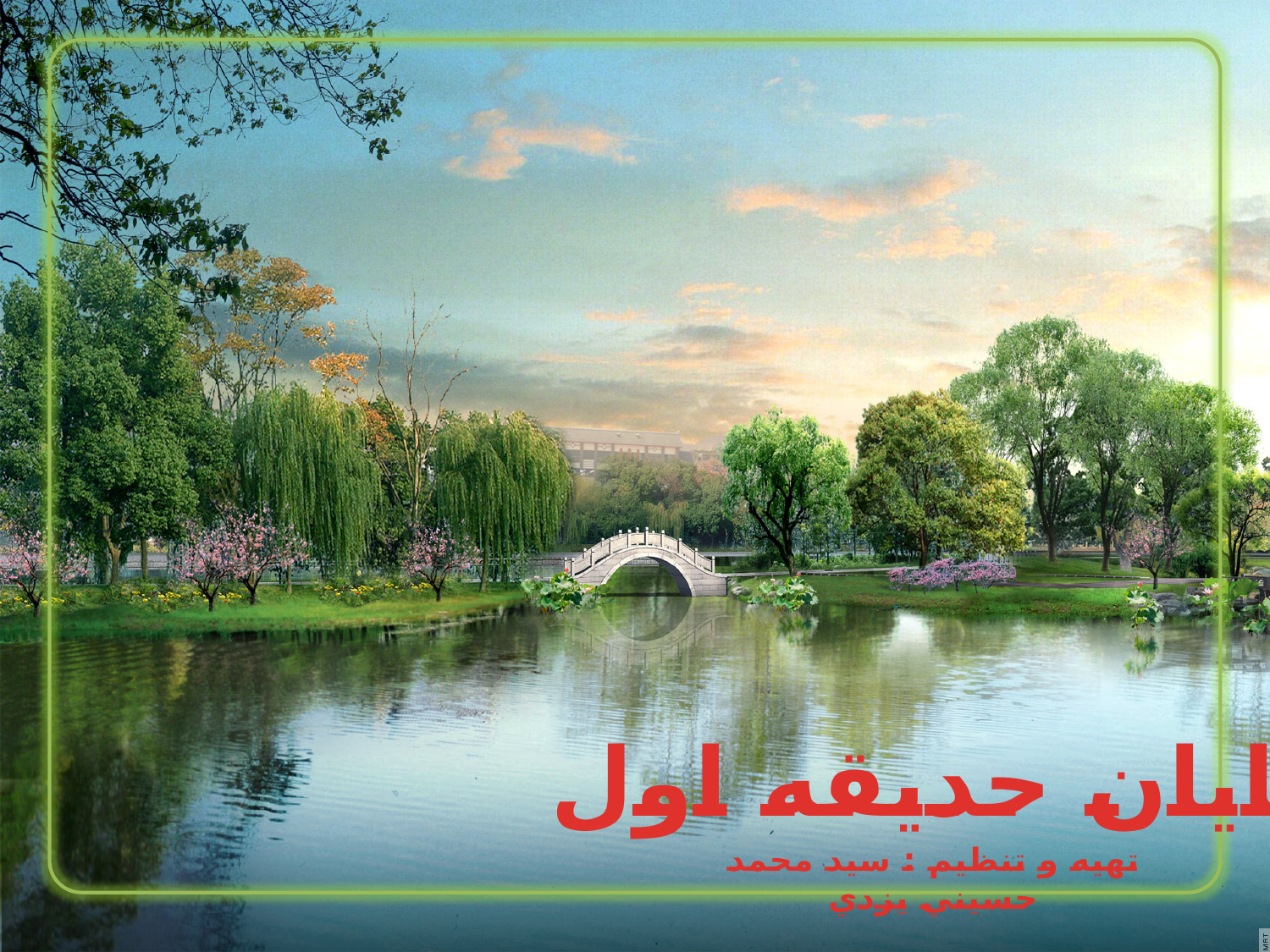

پايان حديقه اول
تهيه و تنظيم : سيد محمد حسيني يزدي